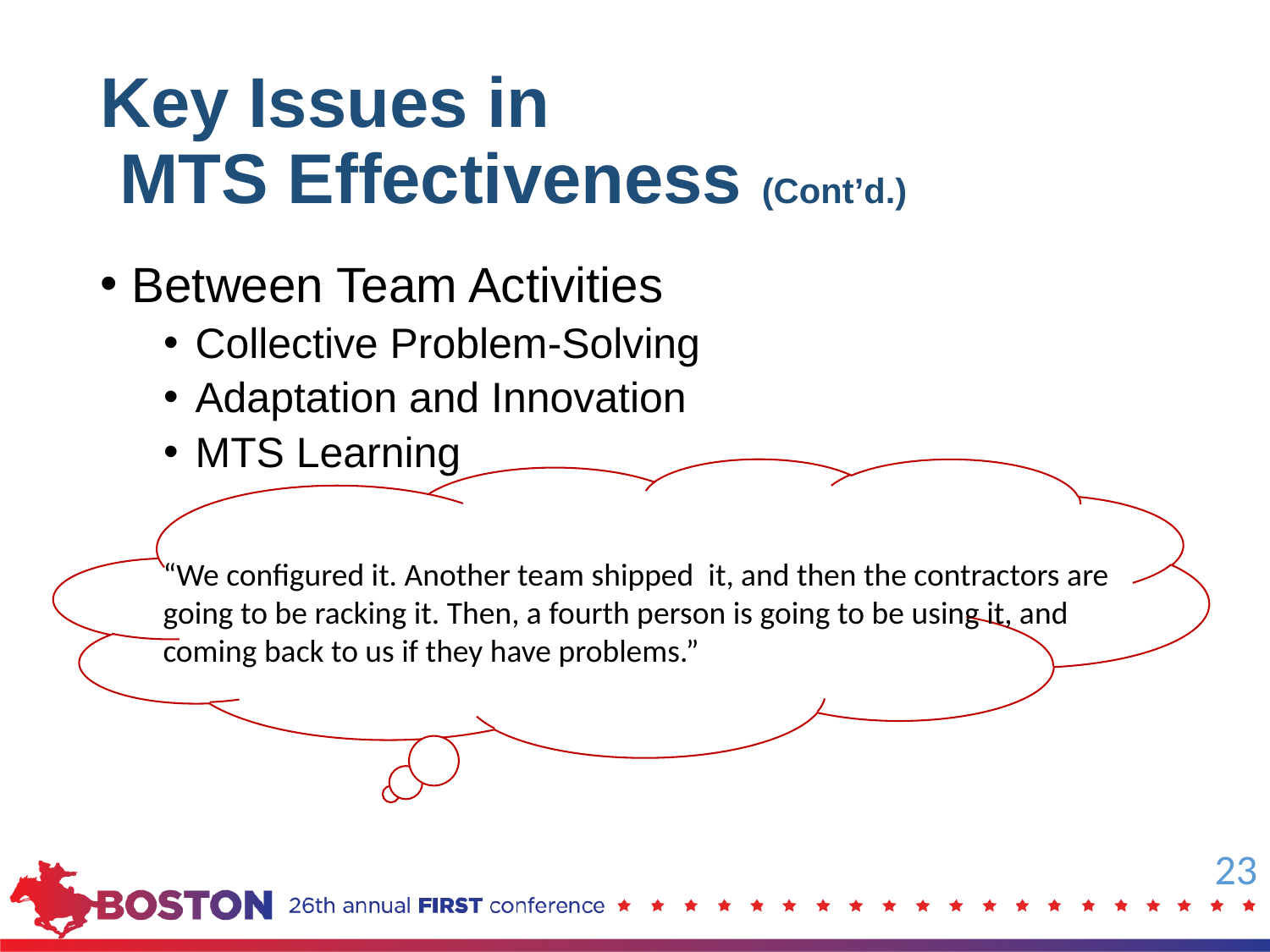

# Key Issues in MTS Effectiveness (Cont’d.)
Between Team Activities
Collective Problem-Solving
Adaptation and Innovation
MTS Learning

“We configured it. Another team shipped  it, and then the contractors are going to be racking it. Then, a fourth person is going to be using it, and coming back to us if they have problems.”
23